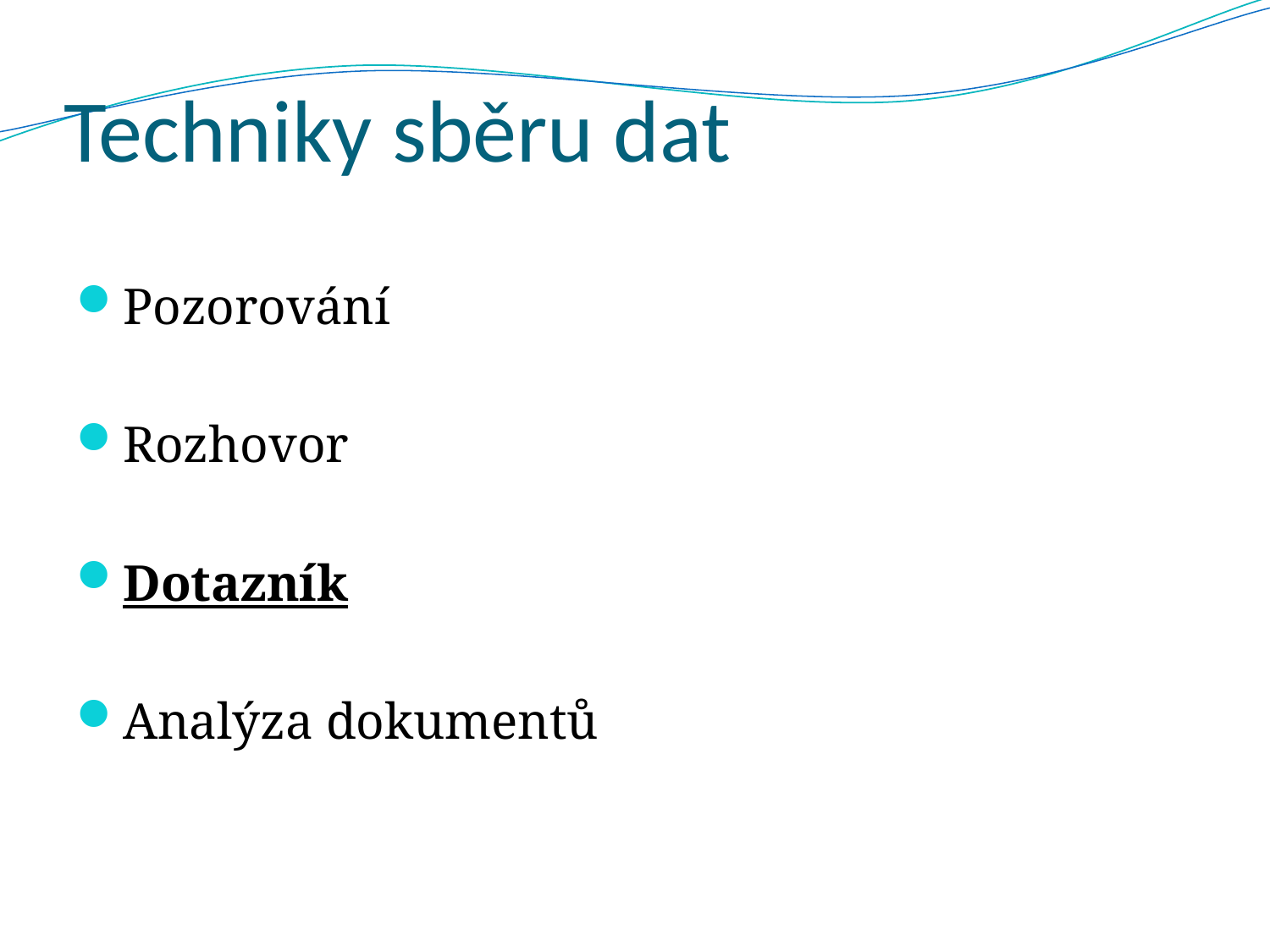

# Techniky sběru dat
Pozorování

Rozhovor

Dotazník

Analýza dokumentů